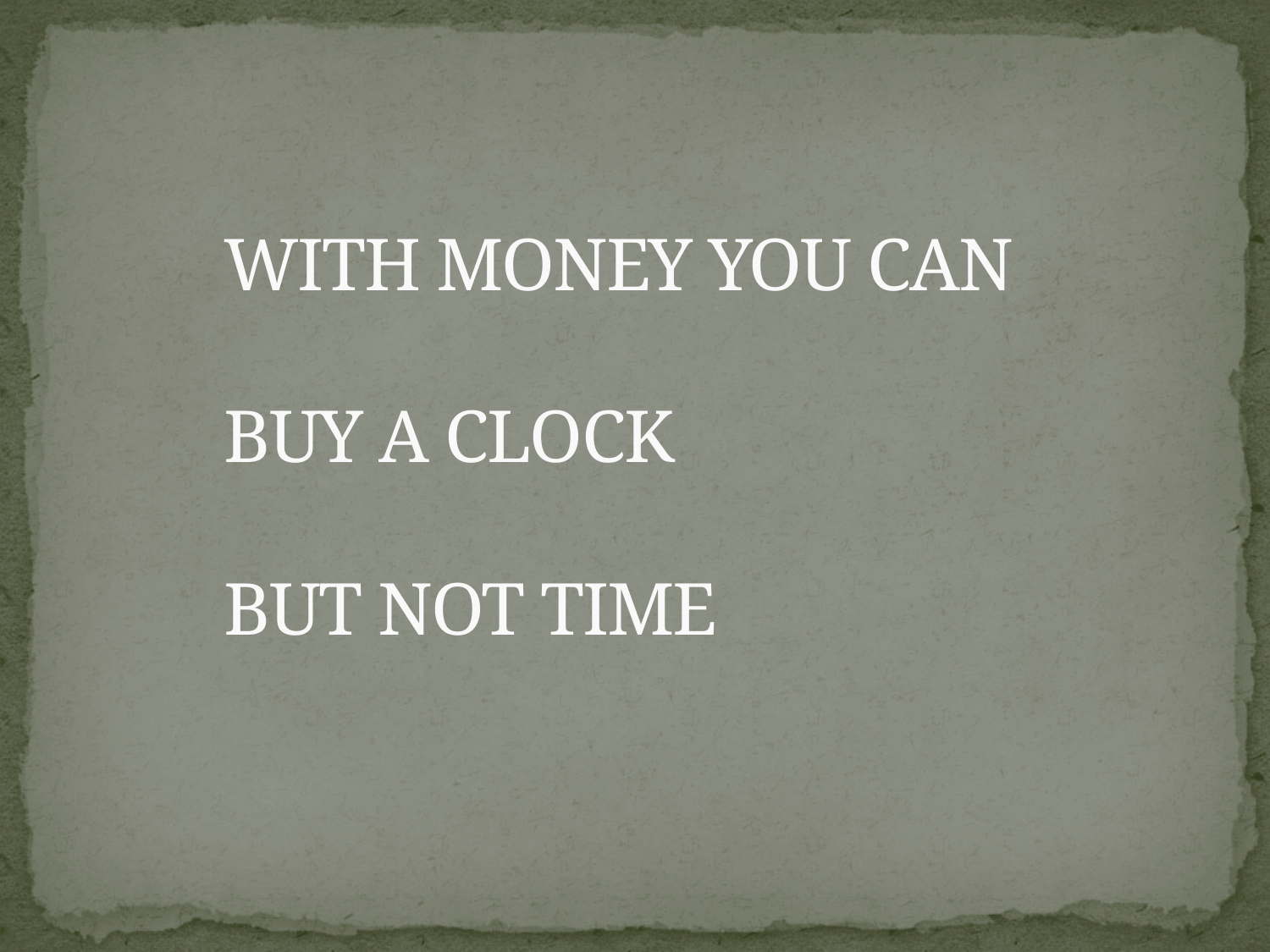

# WITH MONEY YOU CAN BUY A CLOCK BUT NOT TIME